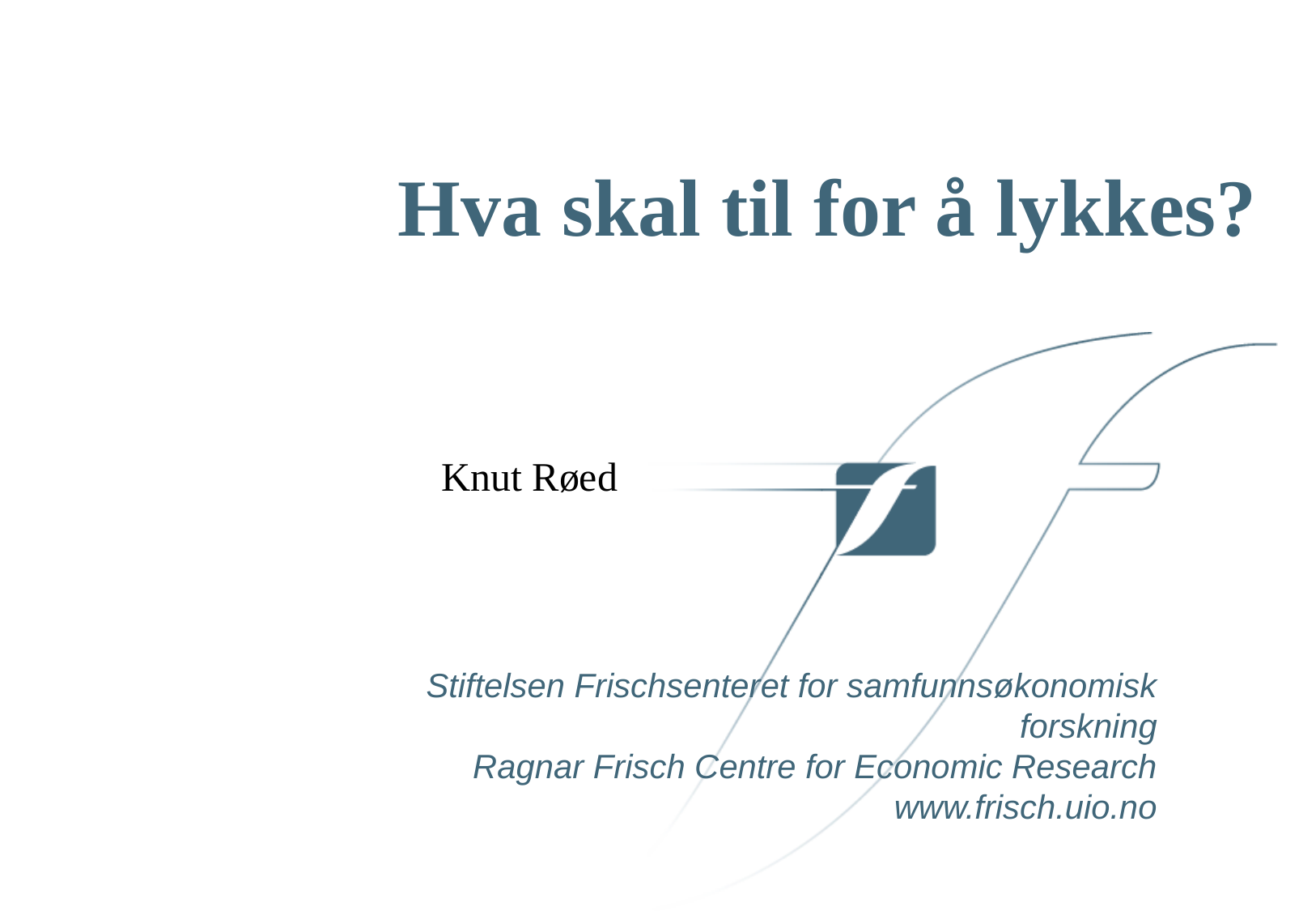

# Hva skal til for å lykkes?

Knut Røed